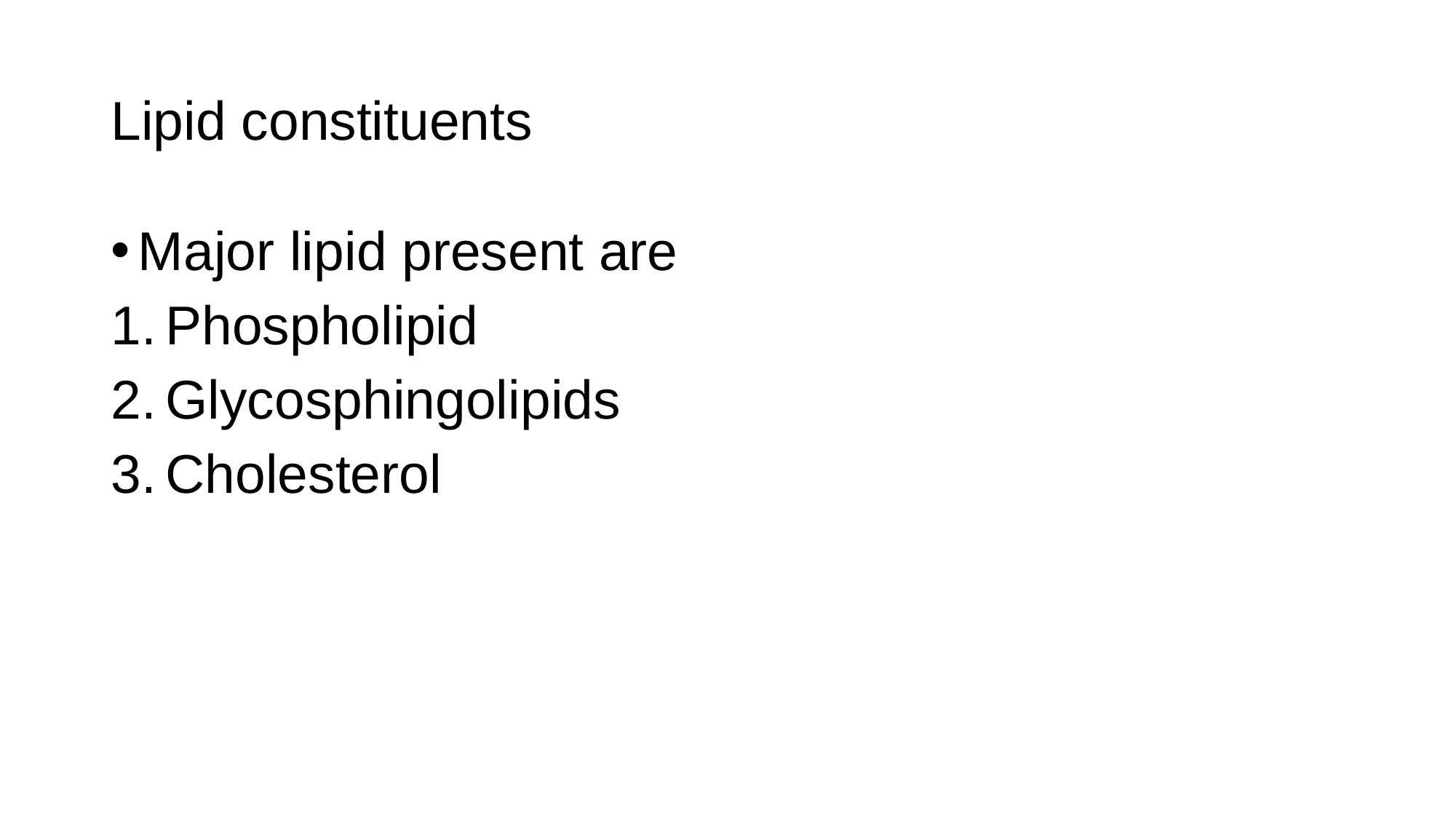

# Lipid constituents
Major lipid present are
Phospholipid
Glycosphingolipids
Cholesterol